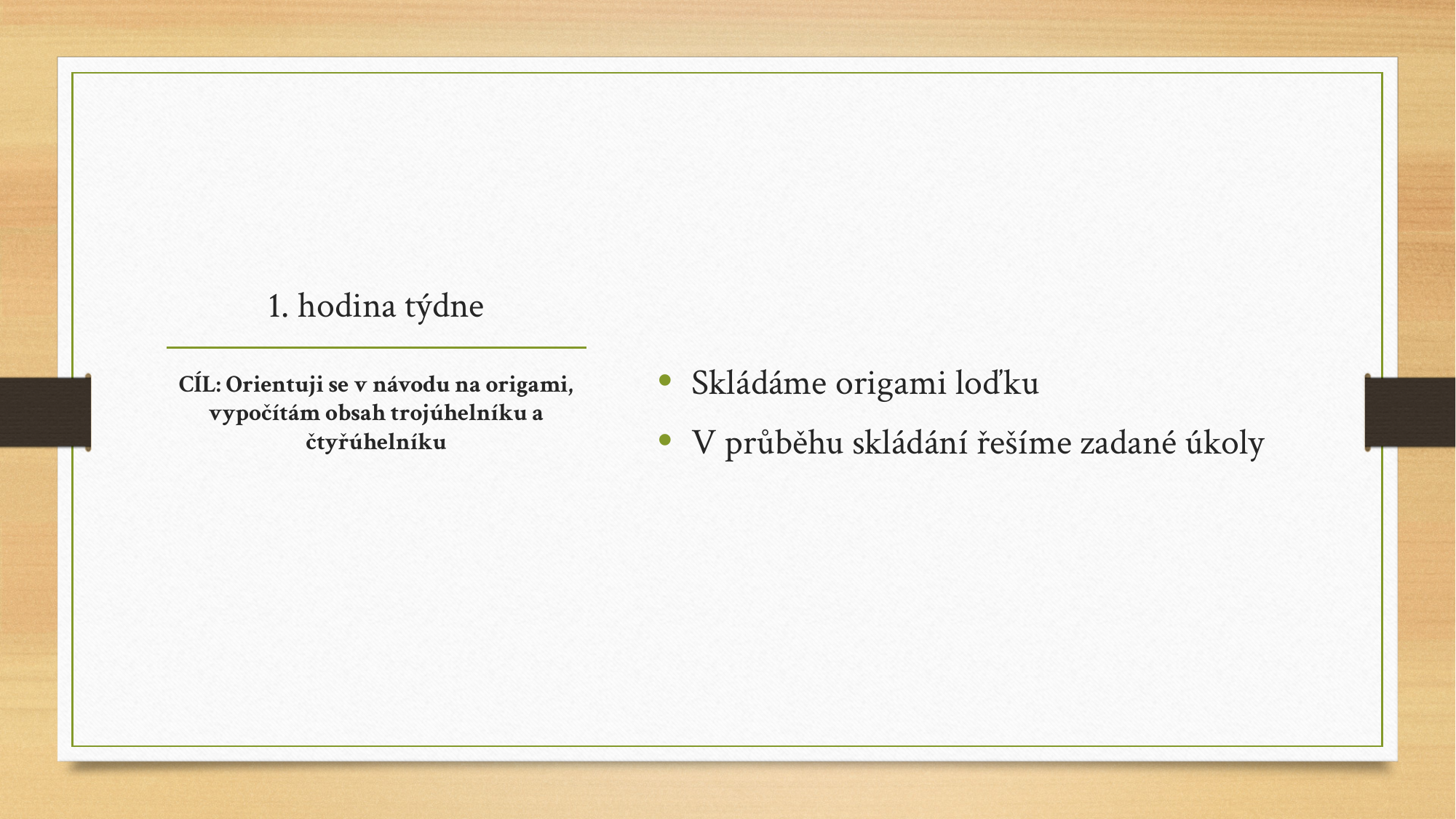

Skládáme origami loďku
V průběhu skládání řešíme zadané úkoly
# 1. hodina týdne
CÍL: Orientuji se v návodu na origami, vypočítám obsah trojúhelníku a čtyřúhelníku